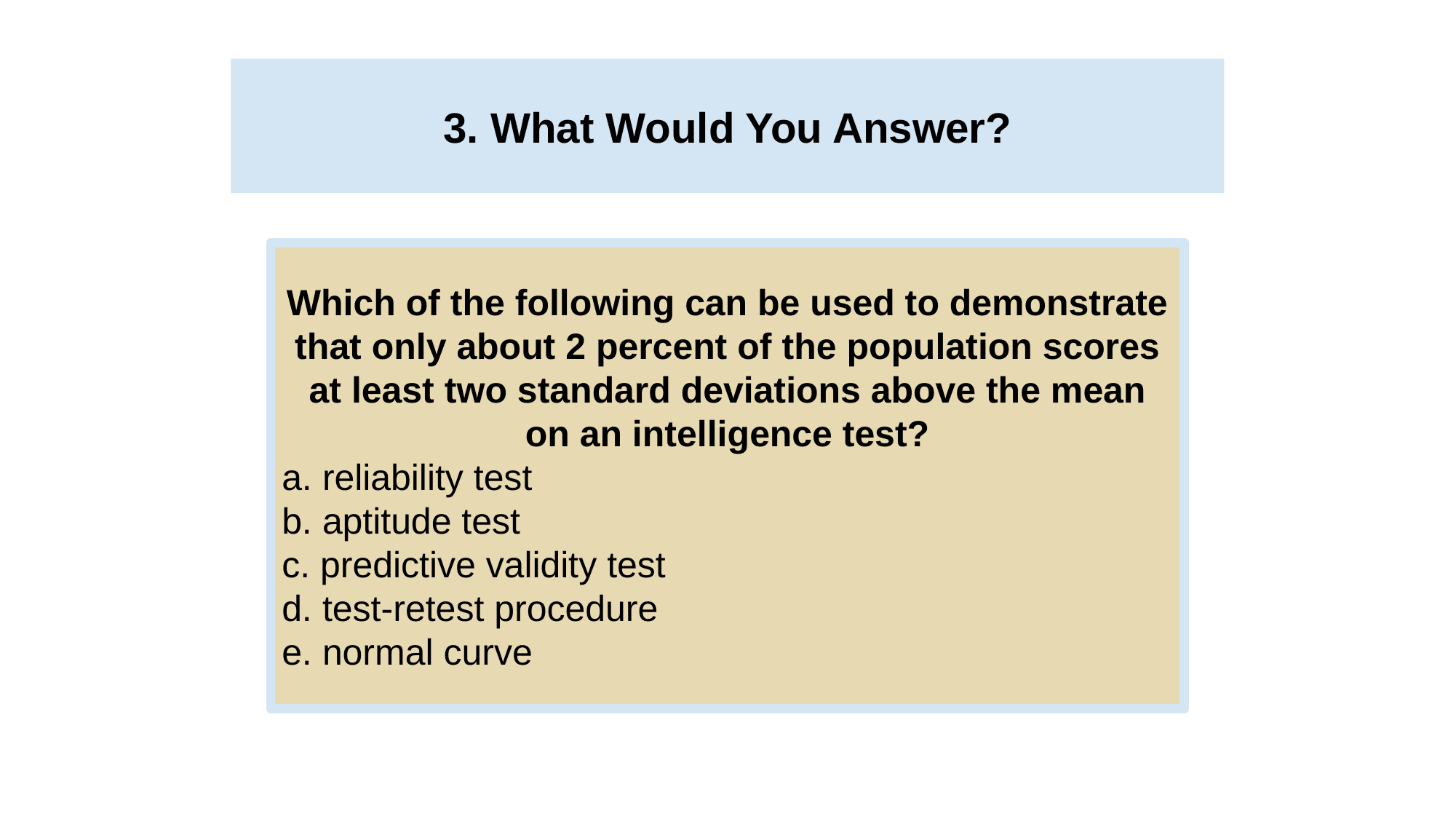

# 3. What Would You Answer?
Which of the following can be used to demonstrate
that only about 2 percent of the population scores at least two standard deviations above the mean on an intelligence test?
a. reliability test
b. aptitude test
c. predictive validity test
d. test-retest procedure
e. normal curve